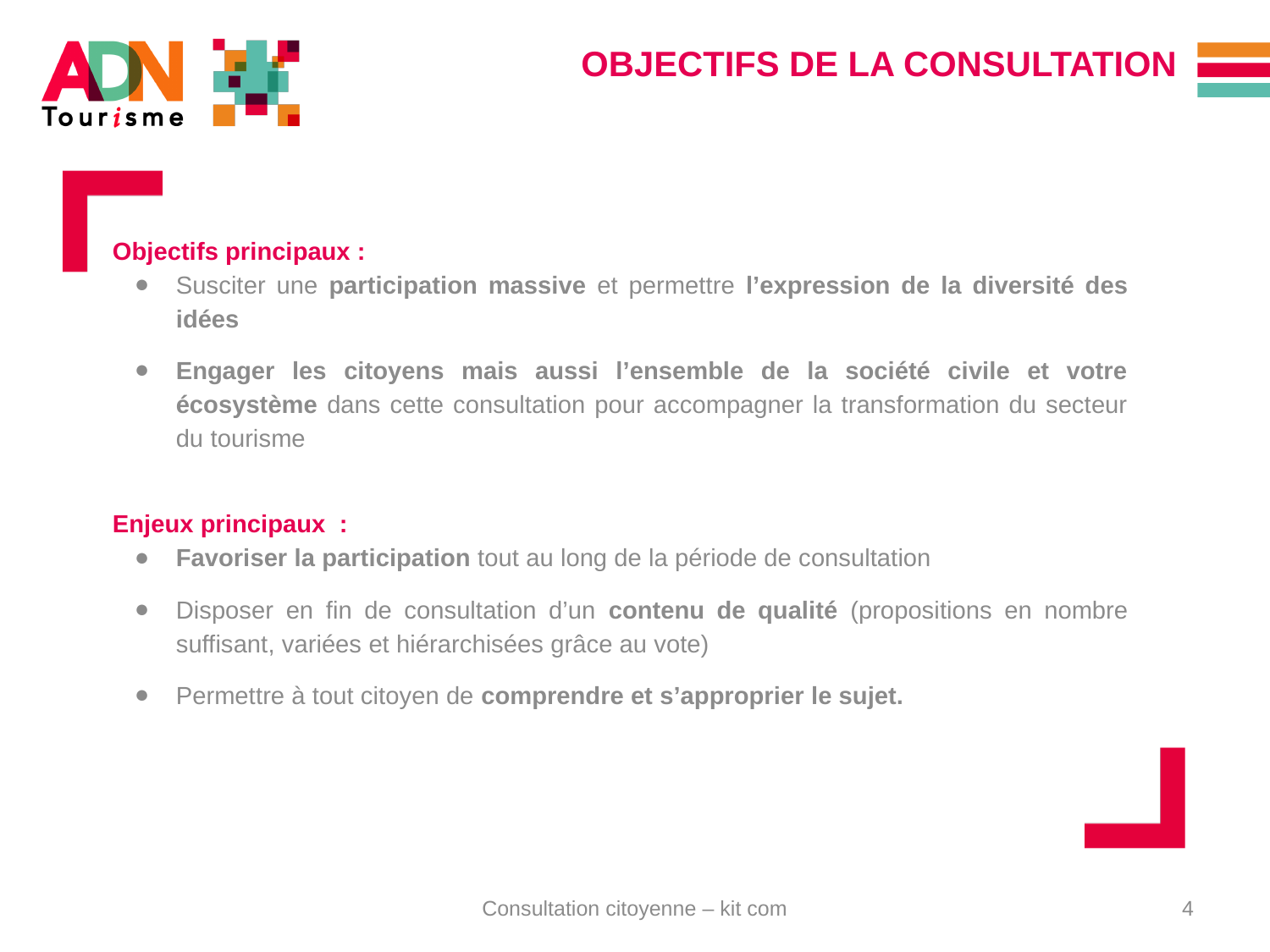

# OBJECTIFS DE LA CONSULTATION
Objectifs principaux :
Susciter une participation massive et permettre l’expression de la diversité des idées
Engager les citoyens mais aussi l’ensemble de la société civile et votre écosystème dans cette consultation pour accompagner la transformation du secteur du tourisme

Enjeux principaux  :
Favoriser la participation tout au long de la période de consultation
Disposer en fin de consultation d’un contenu de qualité (propositions en nombre suffisant, variées et hiérarchisées grâce au vote)
Permettre à tout citoyen de comprendre et s’approprier le sujet.
Consultation citoyenne – kit com
4